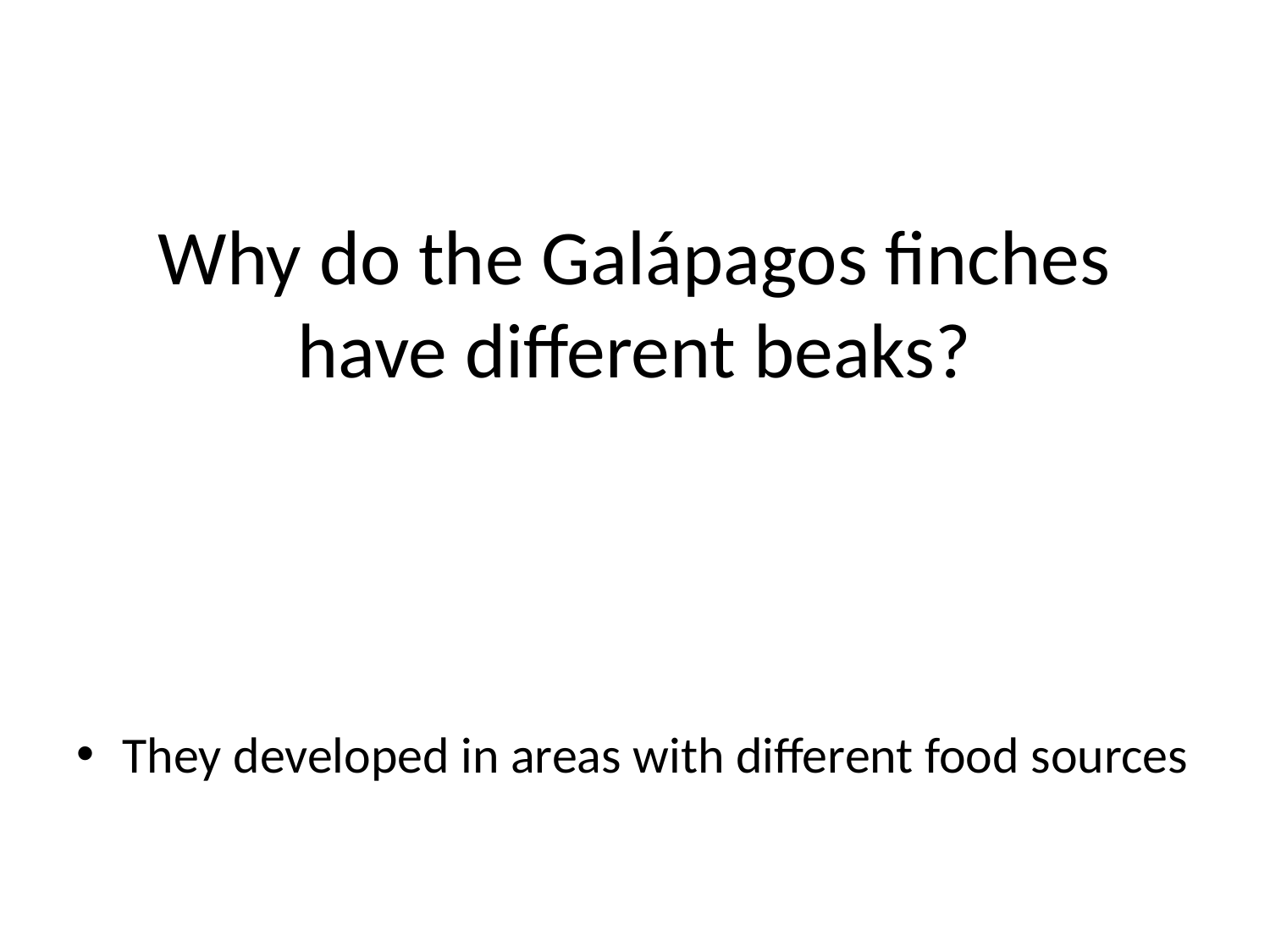

# Why do the Galápagos finches have different beaks?
They developed in areas with different food sources